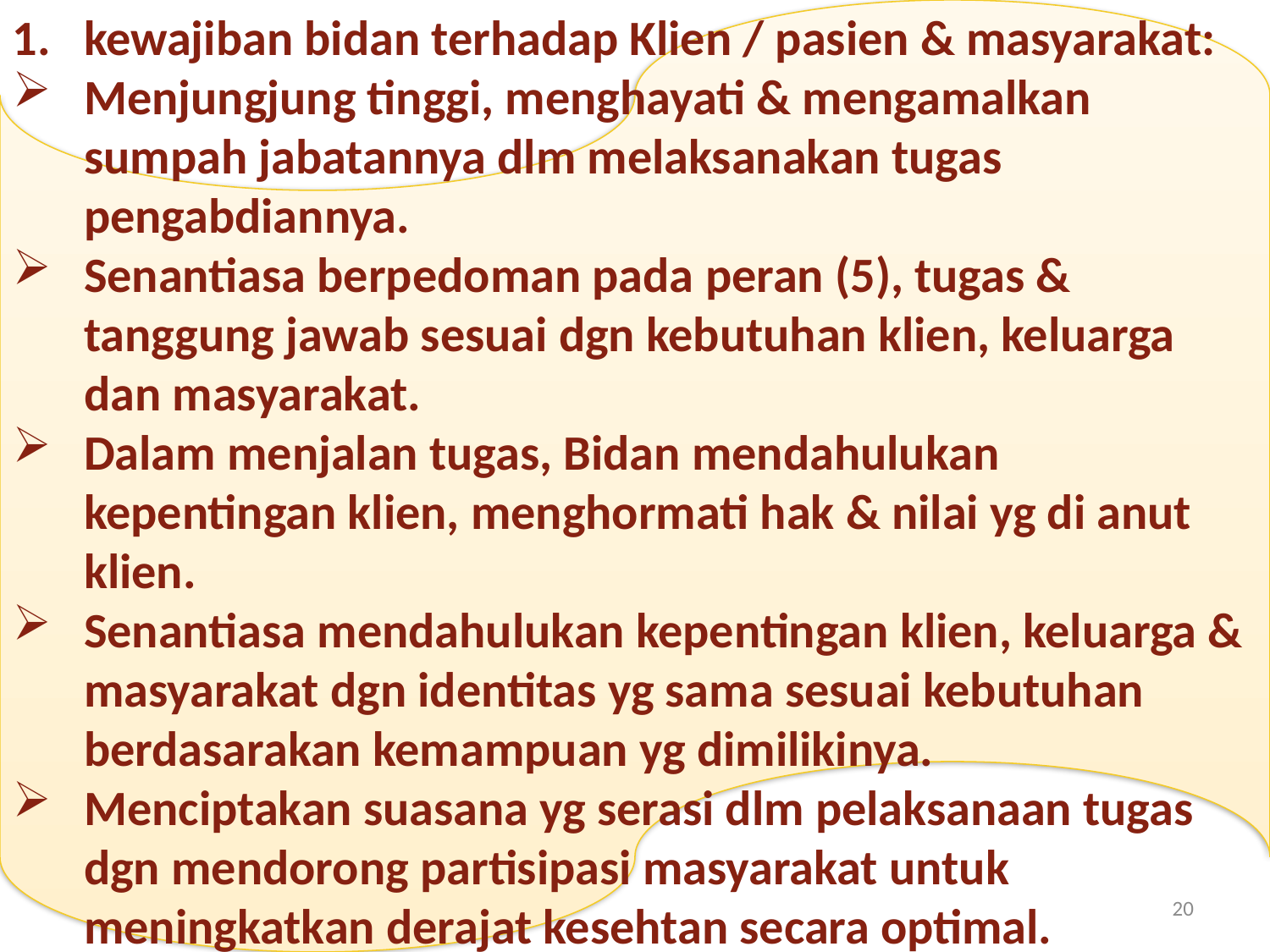

kewajiban bidan terhadap Klien / pasien & masyarakat:
Menjungjung tinggi, menghayati & mengamalkan sumpah jabatannya dlm melaksanakan tugas pengabdiannya.
Senantiasa berpedoman pada peran (5), tugas & tanggung jawab sesuai dgn kebutuhan klien, keluarga dan masyarakat.
Dalam menjalan tugas, Bidan mendahulukan kepentingan klien, menghormati hak & nilai yg di anut klien.
Senantiasa mendahulukan kepentingan klien, keluarga & masyarakat dgn identitas yg sama sesuai kebutuhan berdasarakan kemampuan yg dimilikinya.
Menciptakan suasana yg serasi dlm pelaksanaan tugas dgn mendorong partisipasi masyarakat untuk meningkatkan derajat kesehtan secara optimal.
20